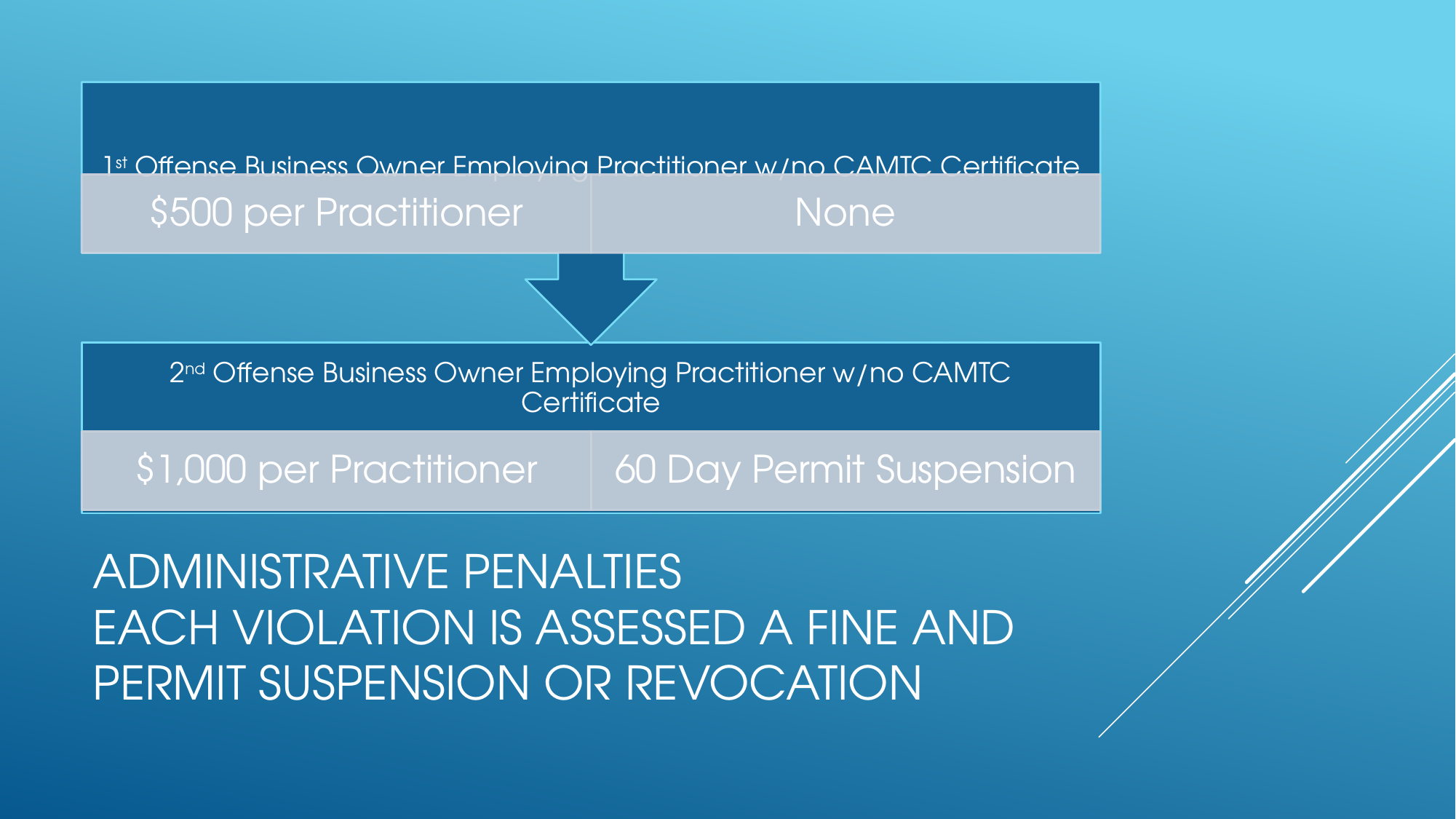

2nd Offense Business Owner Employing Practitioner w/no CAMTC Certificate
$1,000 per Practitioner
60 Day Permit Suspension
1st Offense Business Owner Employing Practitioner w/no CAMTC Certificate
$500 per Practitioner
None
# Administrative Penalties Each violation is assessed a fine and permit suspension or revocation